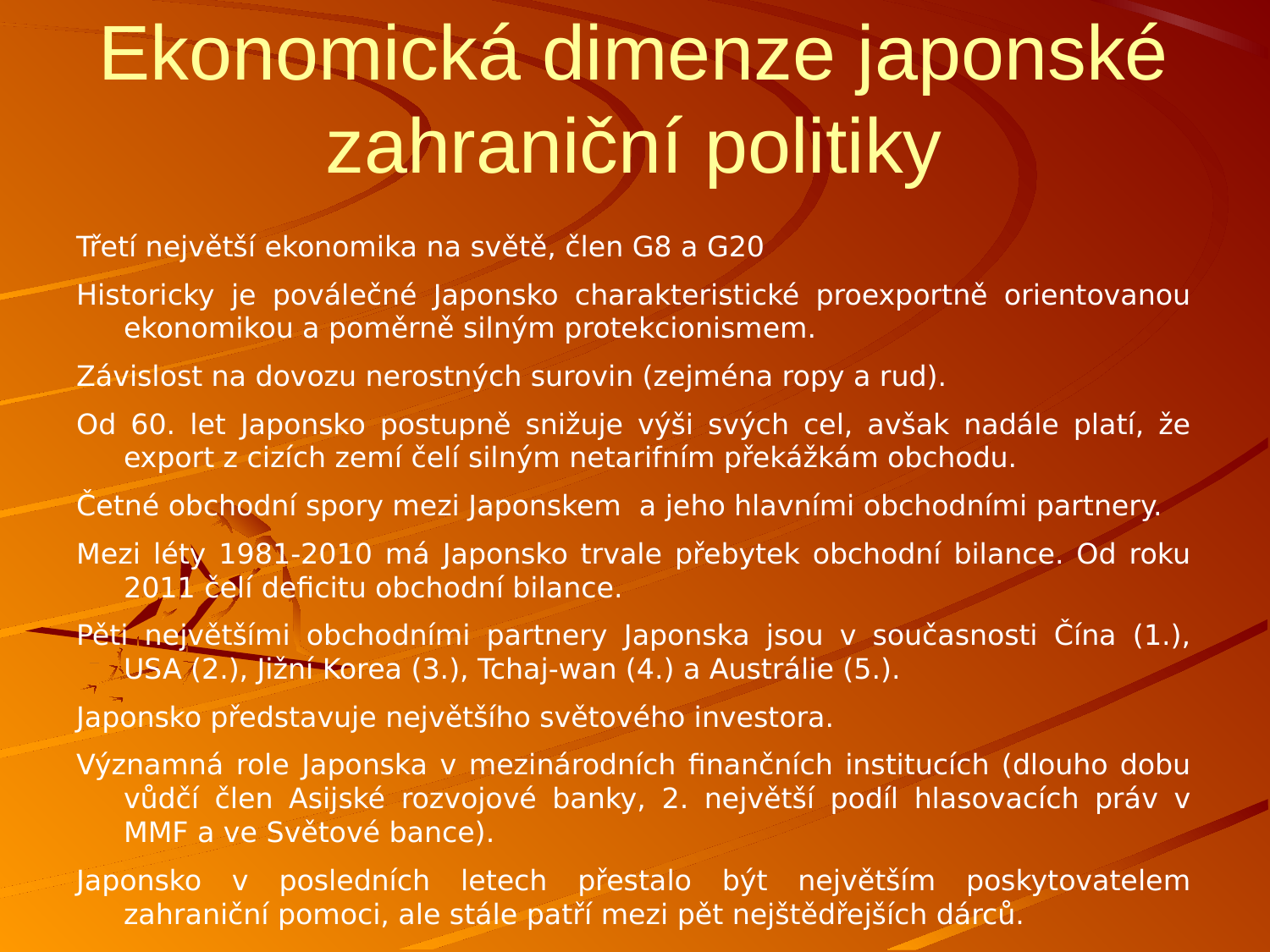

Ekonomická dimenze japonské zahraniční politiky
Třetí největší ekonomika na světě, člen G8 a G20
Historicky je poválečné Japonsko charakteristické proexportně orientovanou ekonomikou a poměrně silným protekcionismem.
Závislost na dovozu nerostných surovin (zejména ropy a rud).
Od 60. let Japonsko postupně snižuje výši svých cel, avšak nadále platí, že export z cizích zemí čelí silným netarifním překážkám obchodu.
Četné obchodní spory mezi Japonskem  a jeho hlavními obchodními partnery.
Mezi léty 1981-2010 má Japonsko trvale přebytek obchodní bilance. Od roku 2011 čelí deficitu obchodní bilance.
Pěti největšími obchodními partnery Japonska jsou v současnosti Čína (1.), USA (2.), Jižní Korea (3.), Tchaj-wan (4.) a Austrálie (5.).
Japonsko představuje největšího světového investora.
Významná role Japonska v mezinárodních finančních institucích (dlouho dobu vůdčí člen Asijské rozvojové banky, 2. největší podíl hlasovacích práv v MMF a ve Světové bance).
Japonsko v posledních letech přestalo být největším poskytovatelem zahraniční pomoci, ale stále patří mezi pět nejštědřejších dárců.